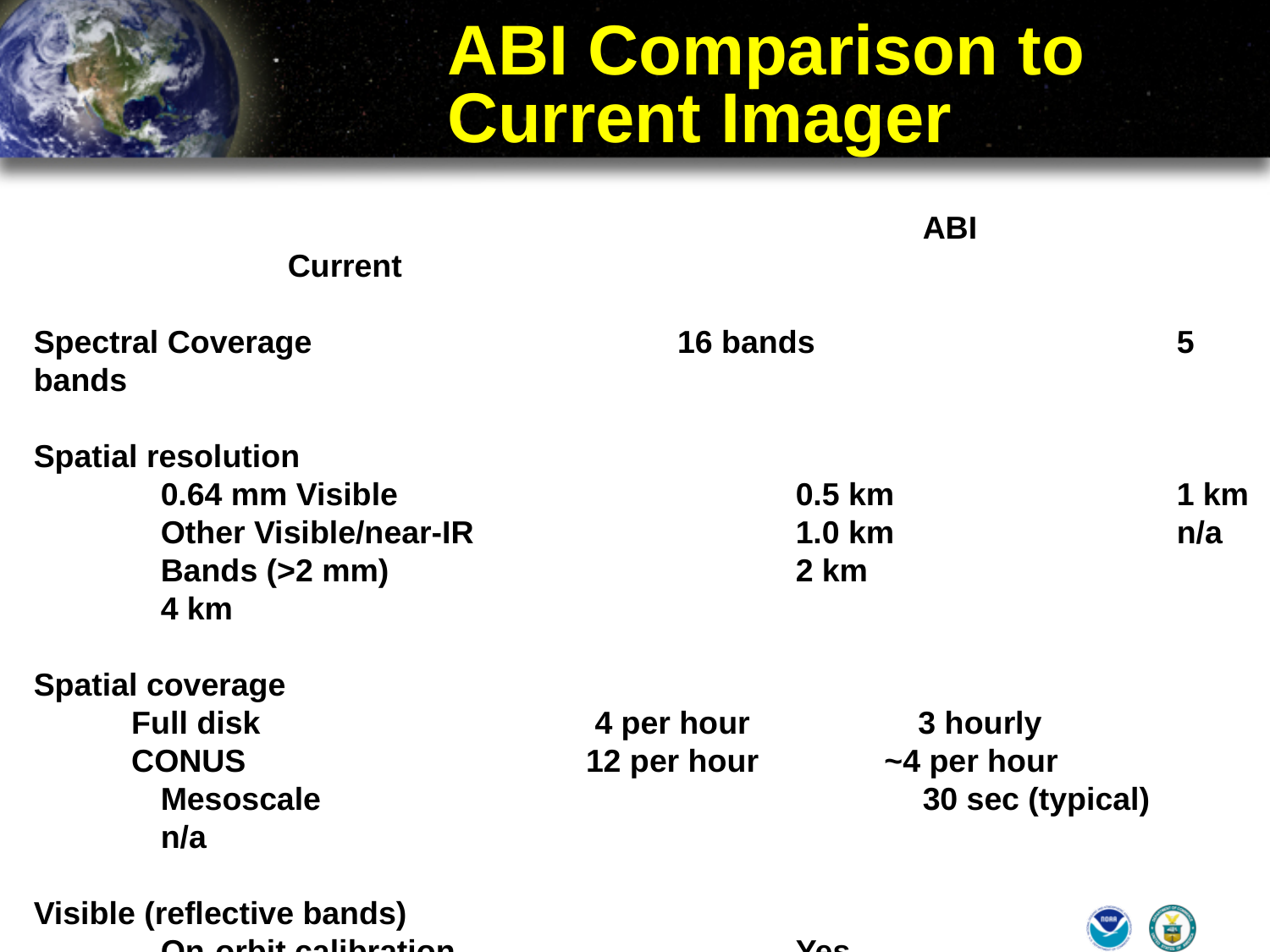

# ABI Comparison to Current Imager
				  			ABI				Current

Spectral Coverage		           	 16 bands			5 bands

Spatial resolution
	0.64 mm Visible 				0.5 km 			1 km
	Other Visible/near-IR			1.0 km			n/a
	Bands (>2 mm)				2 km				4 km

Spatial coverage
           Full disk			      4 per hour                   3 hourly
           CONUS        		     12 per hour	          ~4 per hour
	Mesoscale					30 sec (typical)		n/a

Visible (reflective bands)
	On-orbit calibration			Yes				No